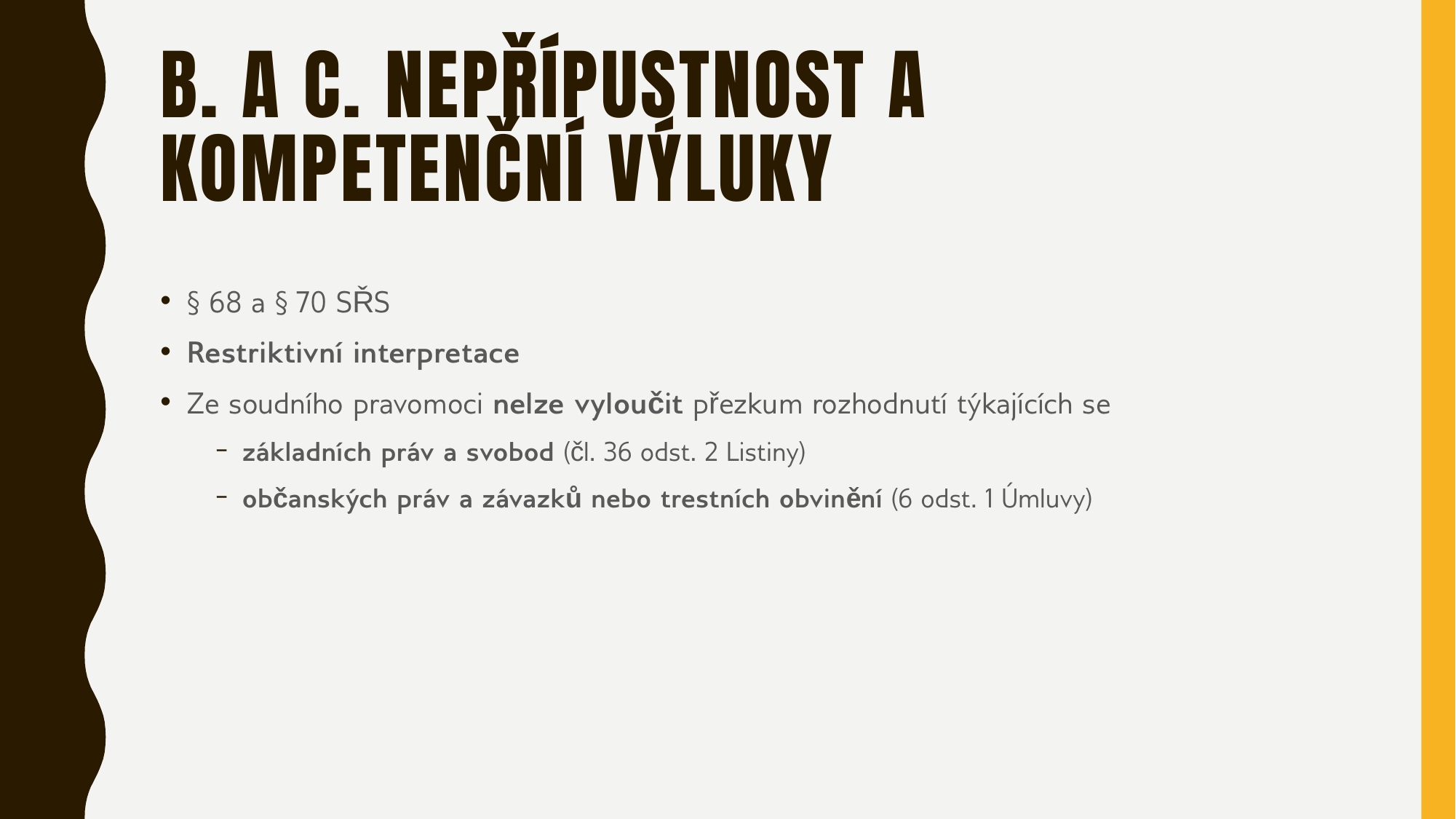

# B. A C. Nepřípustnost a kompetenční výluky
§ 68 a § 70 SŘS
Restriktivní interpretace
Ze soudního pravomoci nelze vyloučit přezkum rozhodnutí týkajících se
základních práv a svobod (čl. 36 odst. 2 Listiny)
občanských práv a závazků nebo trestních obvinění (6 odst. 1 Úmluvy)